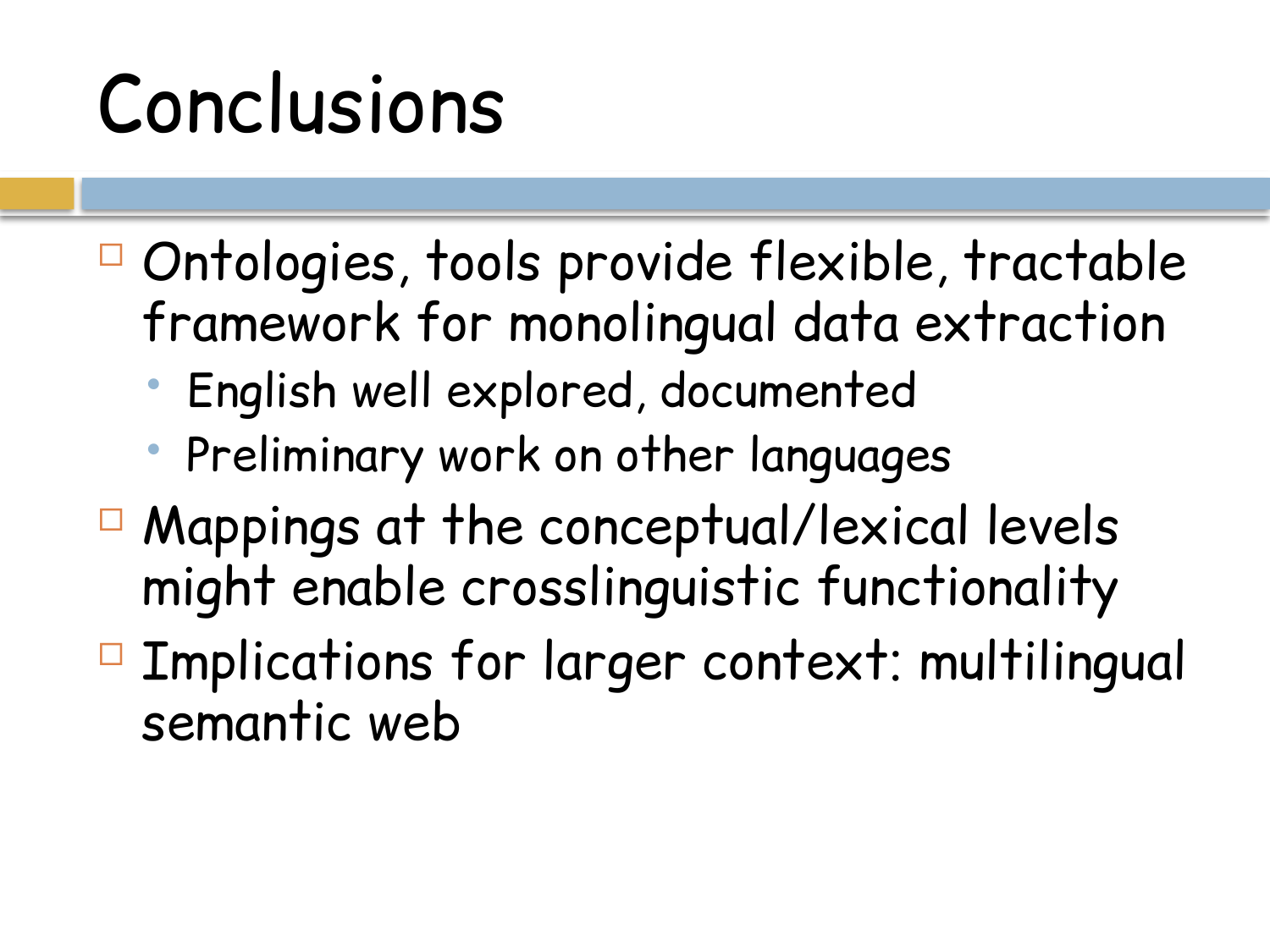

# Conclusions
Ontologies, tools provide flexible, tractable framework for monolingual data extraction
English well explored, documented
Preliminary work on other languages
Mappings at the conceptual/lexical levels might enable crosslinguistic functionality
Implications for larger context: multilingual semantic web